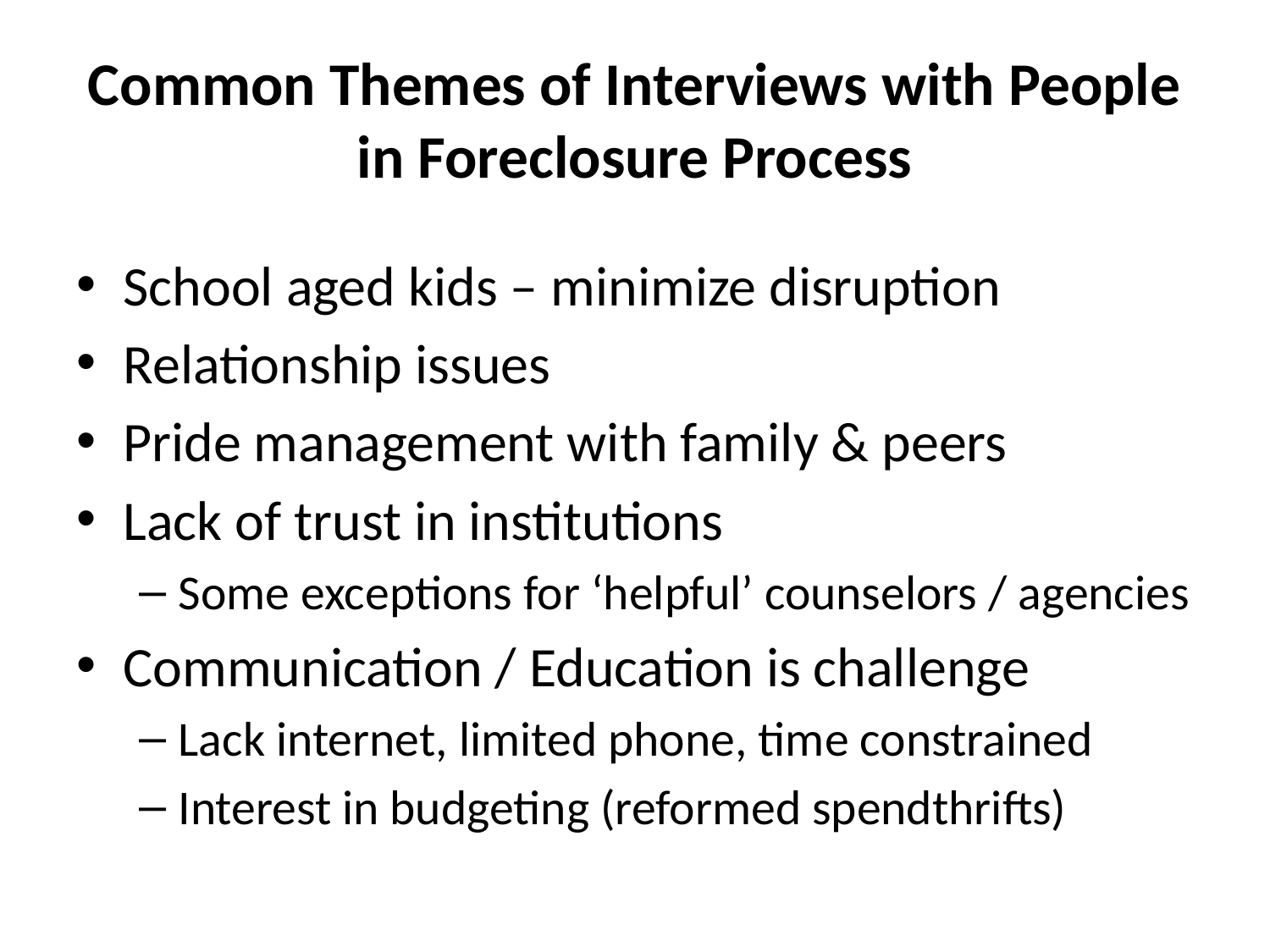

# Common Themes of Interviews with People in Foreclosure Process
School aged kids – minimize disruption
Relationship issues
Pride management with family & peers
Lack of trust in institutions
Some exceptions for ‘helpful’ counselors / agencies
Communication / Education is challenge
Lack internet, limited phone, time constrained
Interest in budgeting (reformed spendthrifts)